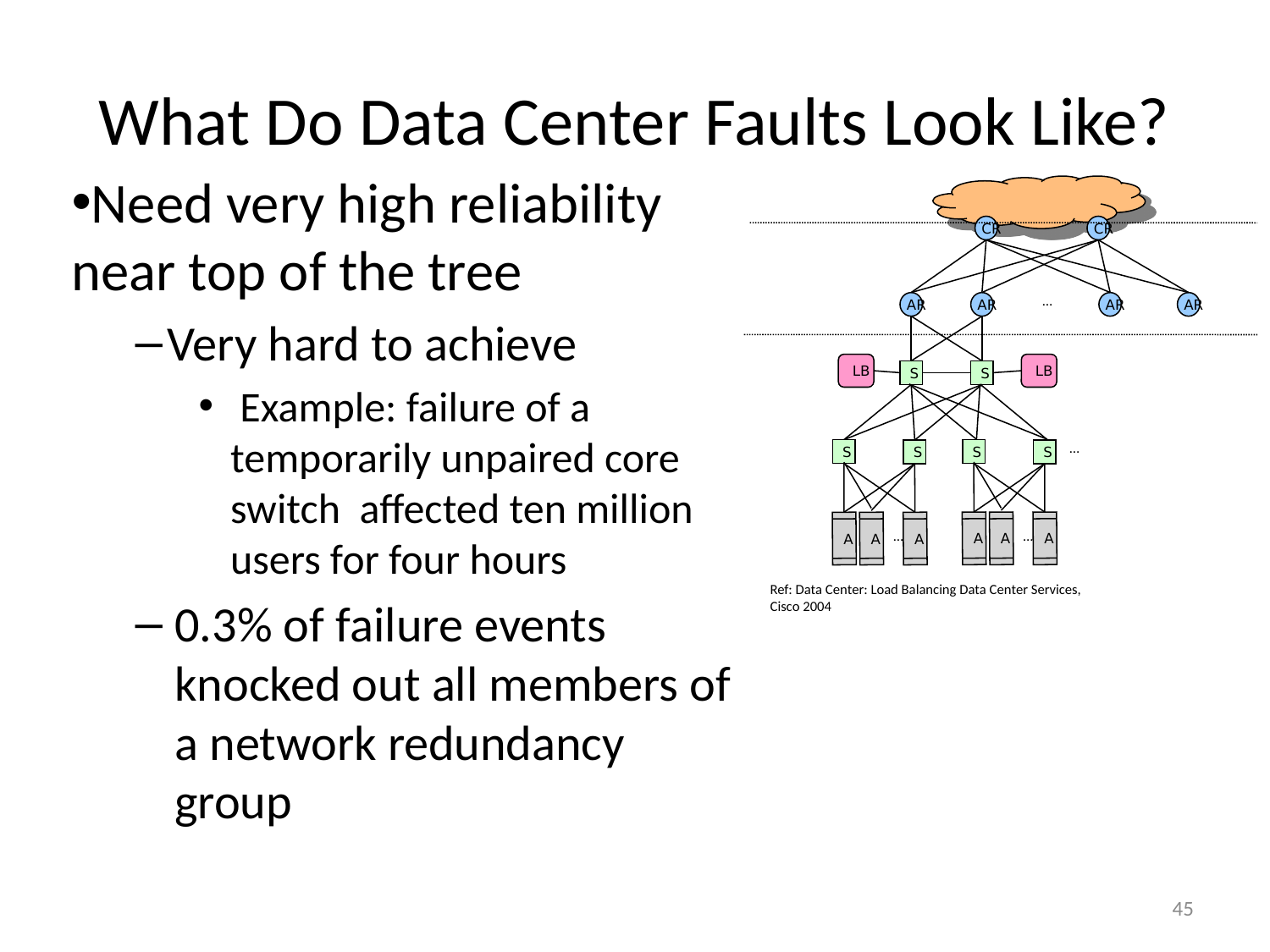

# What Do Data Center Faults Look Like?
Need very high reliability near top of the tree
Very hard to achieve
 Example: failure of a temporarily unpaired core switch  affected ten million users for four hours
0.3% of failure events knocked out all members of a network redundancy group

CR
CR

…
AR
AR
AR
AR

LB
LB
S
S
…
S
S
…
A
A
A
S
S
…
A
A
A
Ref: Data Center: Load Balancing Data Center Services,
Cisco 2004
45